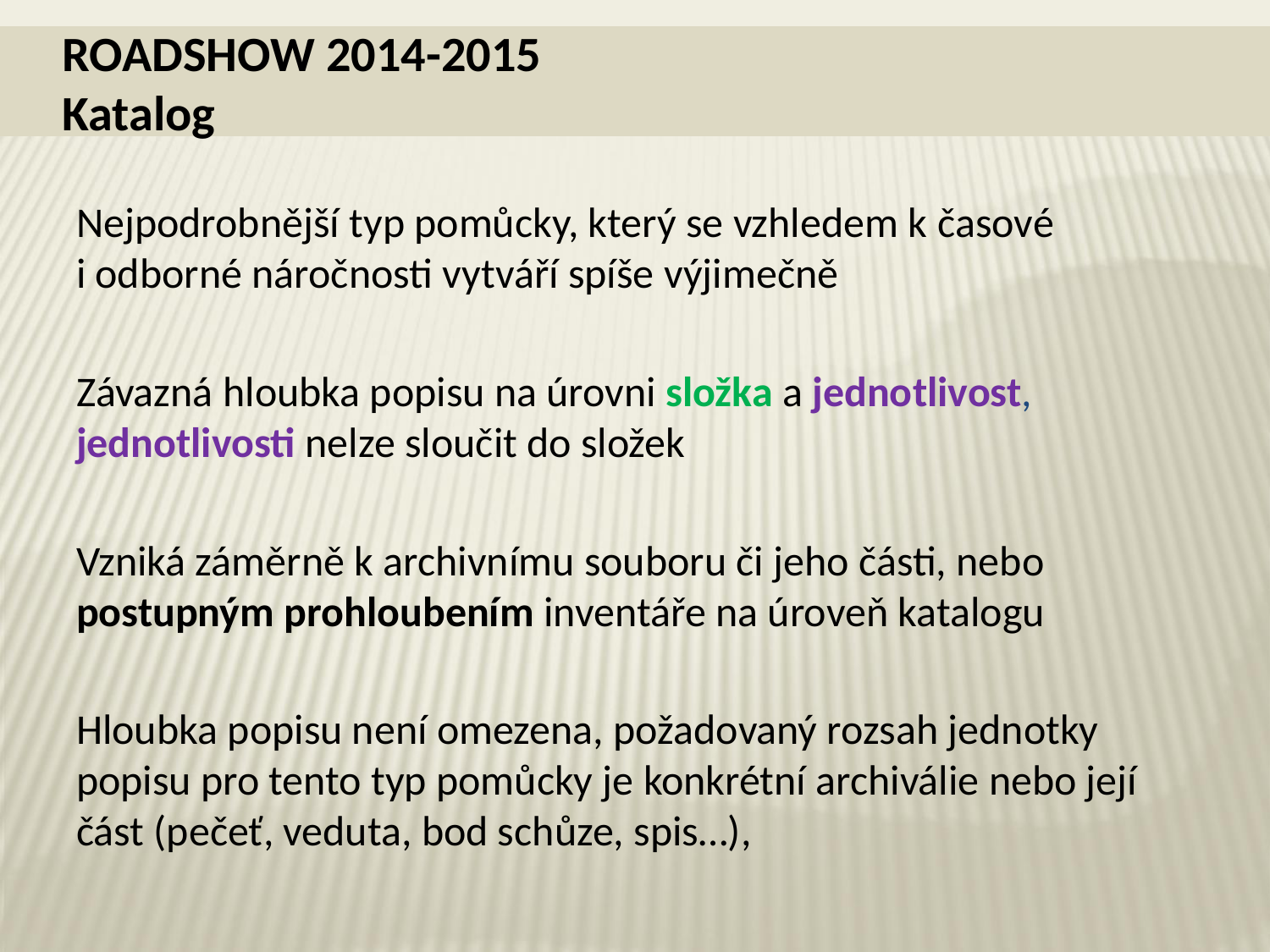

# ROADSHOW 2014-2015 Katalog
Nejpodrobnější typ pomůcky, který se vzhledem k časové i odborné náročnosti vytváří spíše výjimečně

Závazná hloubka popisu na úrovni složka a jednotlivost, jednotlivosti nelze sloučit do složek

Vzniká záměrně k archivnímu souboru či jeho části, nebo postupným prohloubením inventáře na úroveň katalogu

Hloubka popisu není omezena, požadovaný rozsah jednotky popisu pro tento typ pomůcky je konkrétní archiválie nebo její část (pečeť, veduta, bod schůze, spis…),